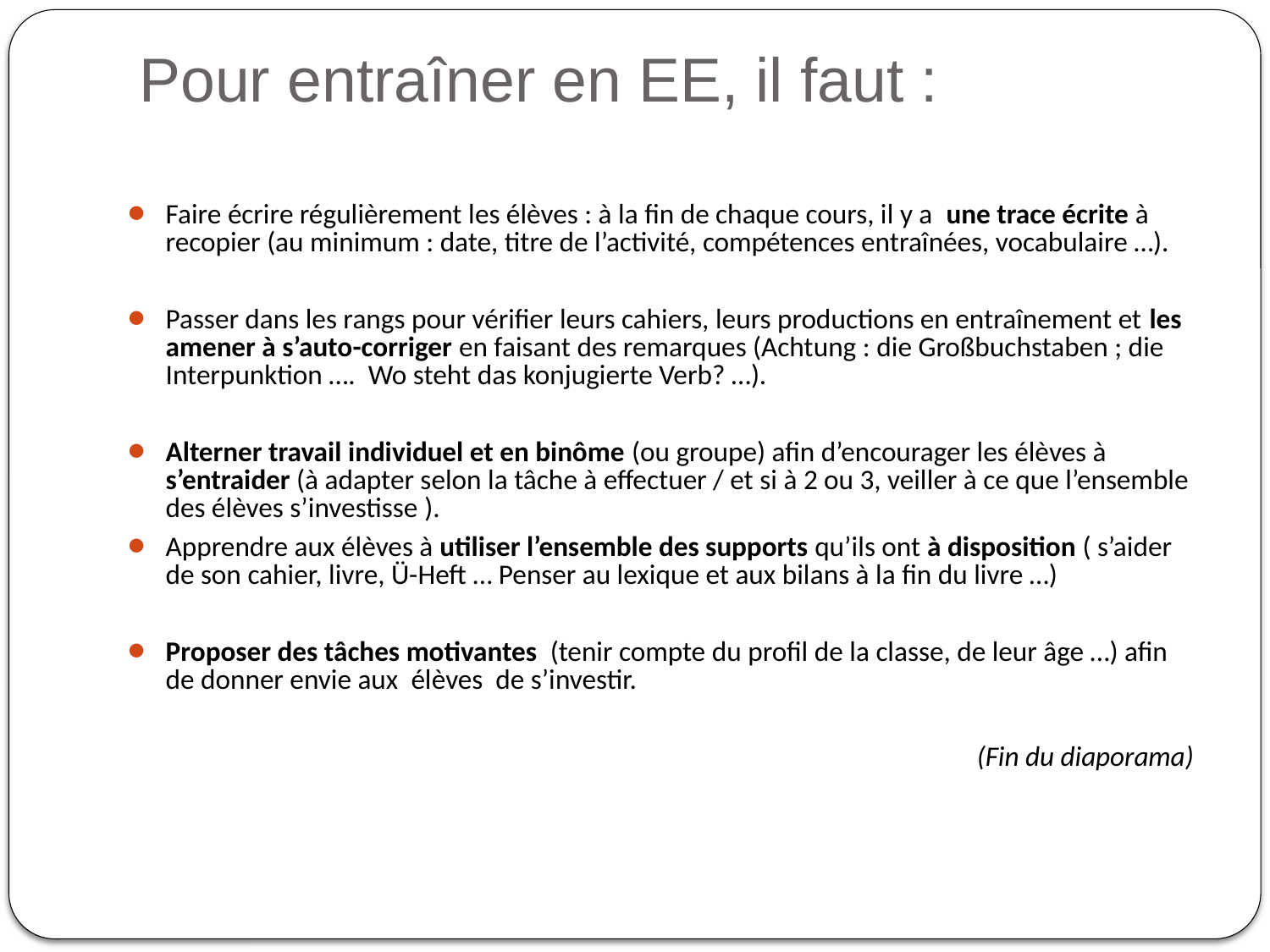

# Pour entraîner en EE, il faut :
Faire écrire régulièrement les élèves : à la fin de chaque cours, il y a  une trace écrite à recopier (au minimum : date, titre de l’activité, compétences entraînées, vocabulaire …).

Passer dans les rangs pour vérifier leurs cahiers, leurs productions en entraînement et les amener à s’auto-corriger en faisant des remarques (Achtung : die Großbuchstaben ; die Interpunktion ….  Wo steht das konjugierte Verb? …).

Alterner travail individuel et en binôme (ou groupe) afin d’encourager les élèves à s’entraider (à adapter selon la tâche à effectuer / et si à 2 ou 3, veiller à ce que l’ensemble des élèves s’investisse ).
Apprendre aux élèves à utiliser l’ensemble des supports qu’ils ont à disposition ( s’aider de son cahier, livre, Ü-Heft … Penser au lexique et aux bilans à la fin du livre …)

Proposer des tâches motivantes  (tenir compte du profil de la classe, de leur âge …) afin de donner envie aux  élèves  de s’investir.

(Fin du diaporama)